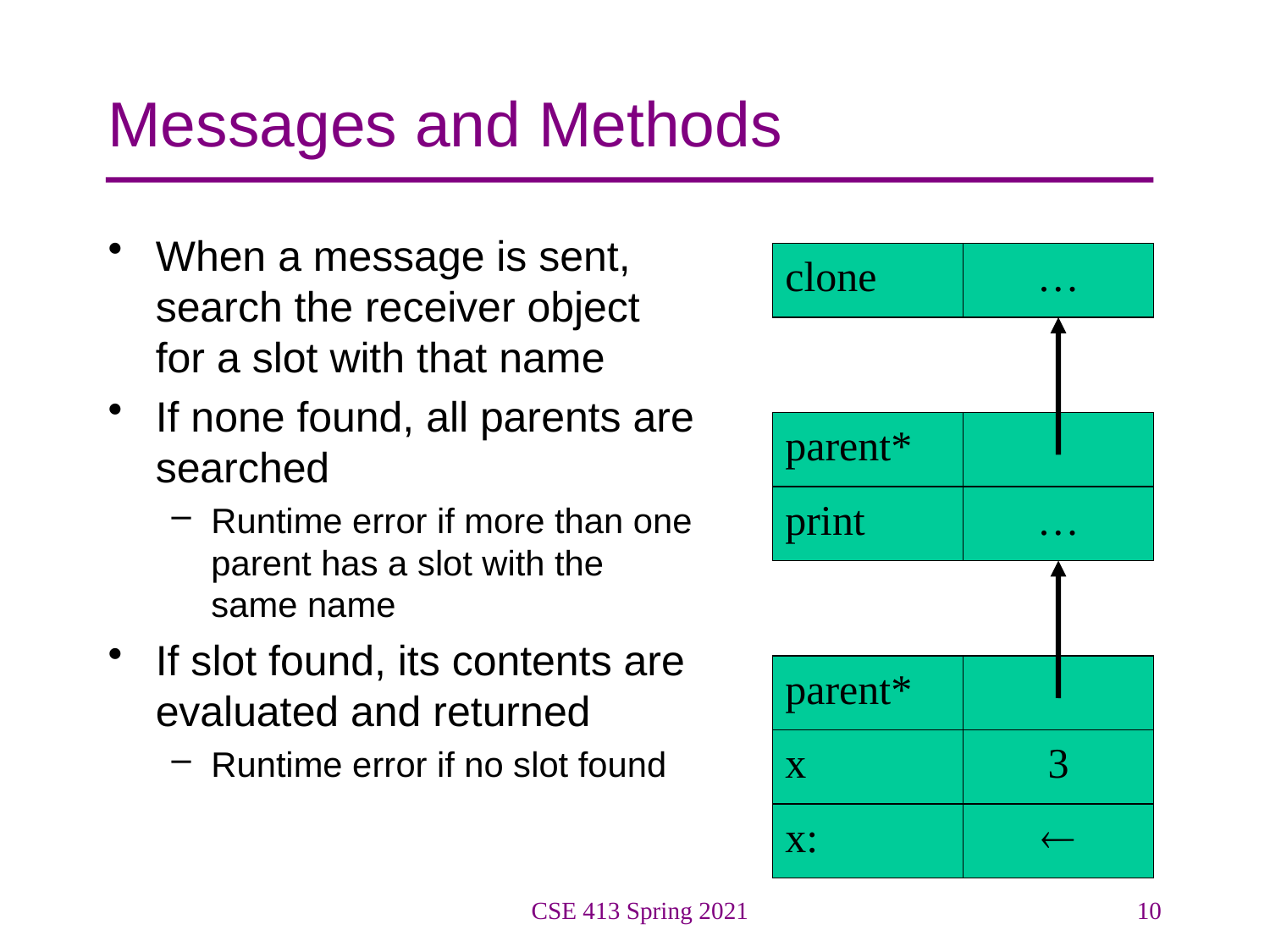

# Messages and Methods
When a message is sent, search the receiver object for a slot with that name
If none found, all parents are searched
Runtime error if more than one parent has a slot with the same name
If slot found, its contents are evaluated and returned
Runtime error if no slot found
clone
…

parent*

print
…

parent*

x
3
x:
←
CSE 413 Spring 2021
10